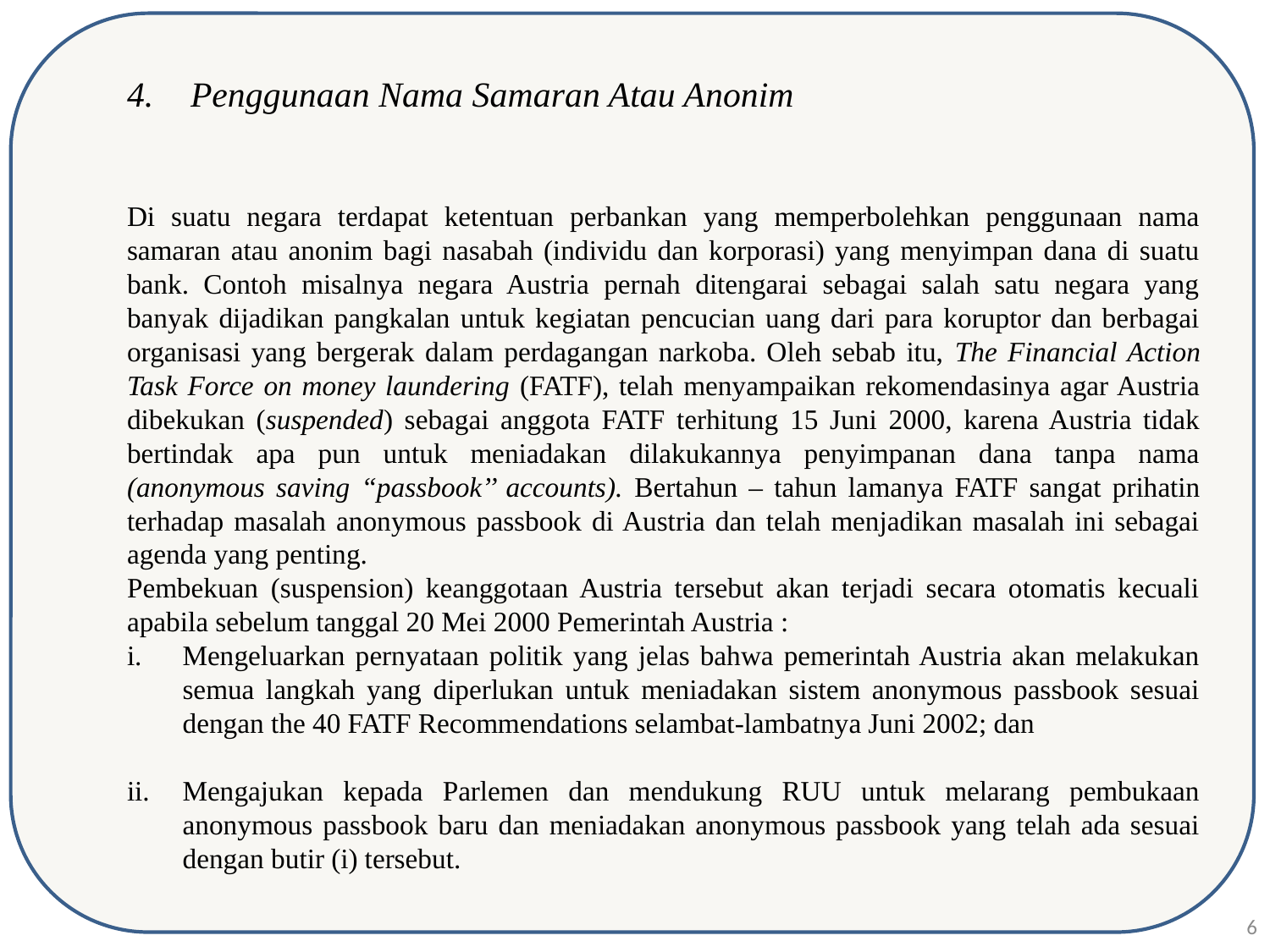

Penggunaan Nama Samaran Atau Anonim

Di suatu negara terdapat ketentuan perbankan yang memperbolehkan penggunaan nama samaran atau anonim bagi nasabah (individu dan korporasi) yang menyimpan dana di suatu bank. Contoh misalnya negara Austria pernah ditengarai sebagai salah satu negara yang banyak dijadikan pangkalan untuk kegiatan pencucian uang dari para koruptor dan berbagai organisasi yang bergerak dalam perdagangan narkoba. Oleh sebab itu, The Financial Action Task Force on money laundering (FATF), telah menyampaikan rekomendasinya agar Austria dibekukan (suspended) sebagai anggota FATF terhitung 15 Juni 2000, karena Austria tidak bertindak apa pun untuk meniadakan dilakukannya penyimpanan dana tanpa nama (anonymous saving “passbook’’ accounts). Bertahun – tahun lamanya FATF sangat prihatin terhadap masalah anonymous passbook di Austria dan telah menjadikan masalah ini sebagai agenda yang penting.
Pembekuan (suspension) keanggotaan Austria tersebut akan terjadi secara otomatis kecuali apabila sebelum tanggal 20 Mei 2000 Pemerintah Austria :
Mengeluarkan pernyataan politik yang jelas bahwa pemerintah Austria akan melakukan semua langkah yang diperlukan untuk meniadakan sistem anonymous passbook sesuai dengan the 40 FATF Recommendations selambat-lambatnya Juni 2002; dan

Mengajukan kepada Parlemen dan mendukung RUU untuk melarang pembukaan anonymous passbook baru dan meniadakan anonymous passbook yang telah ada sesuai dengan butir (i) tersebut.
6